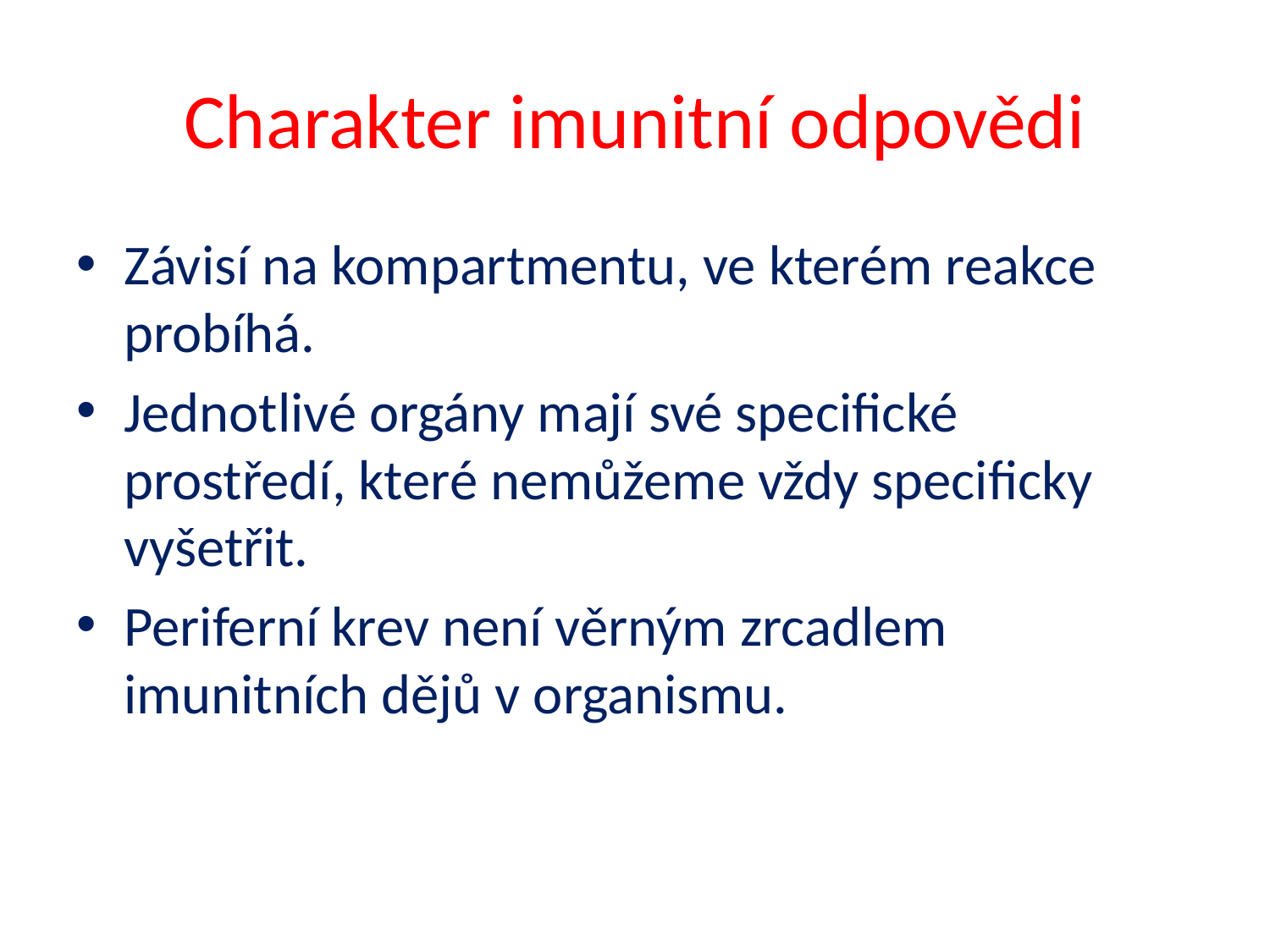

# Charakter imunitní odpovědi
Závisí na kompartmentu, ve kterém reakce probíhá.
Jednotlivé orgány mají své specifické prostředí, které nemůžeme vždy specificky vyšetřit.
Periferní krev není věrným zrcadlem imunitních dějů v organismu.